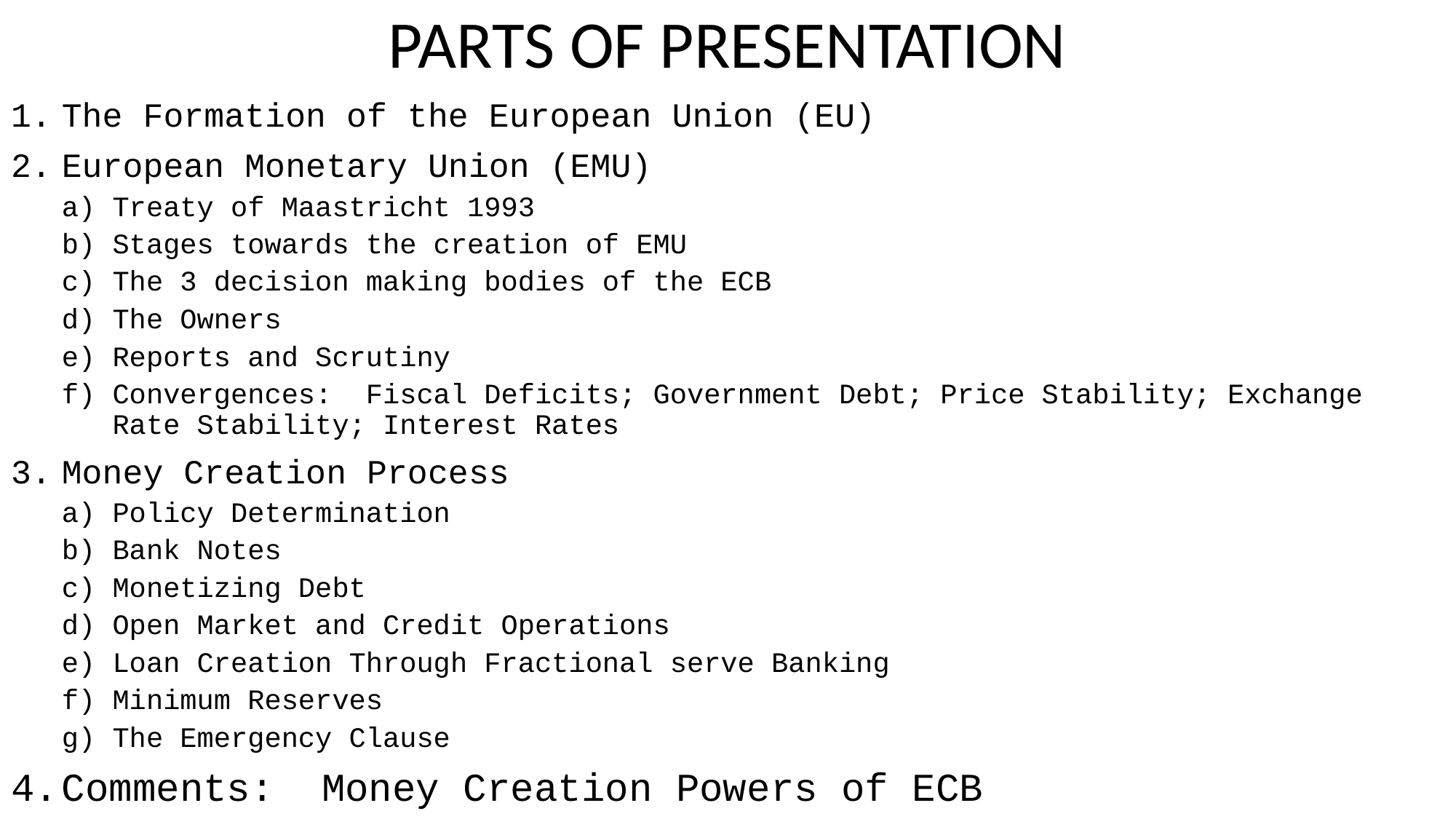

# PARTS OF PRESENTATION
The Formation of the European Union (EU)
European Monetary Union (EMU)
Treaty of Maastricht 1993
Stages towards the creation of EMU
The 3 decision making bodies of the ECB
The Owners
Reports and Scrutiny
Convergences:  Fiscal Deficits; Government Debt; Price Stability; Exchange Rate Stability; Interest Rates
Money Creation Process
Policy Determination
Bank Notes
Monetizing Debt
Open Market and Credit Operations
Loan Creation Through Fractional serve Banking
Minimum Reserves
The Emergency Clause
Comments:  Money Creation Powers of ECB